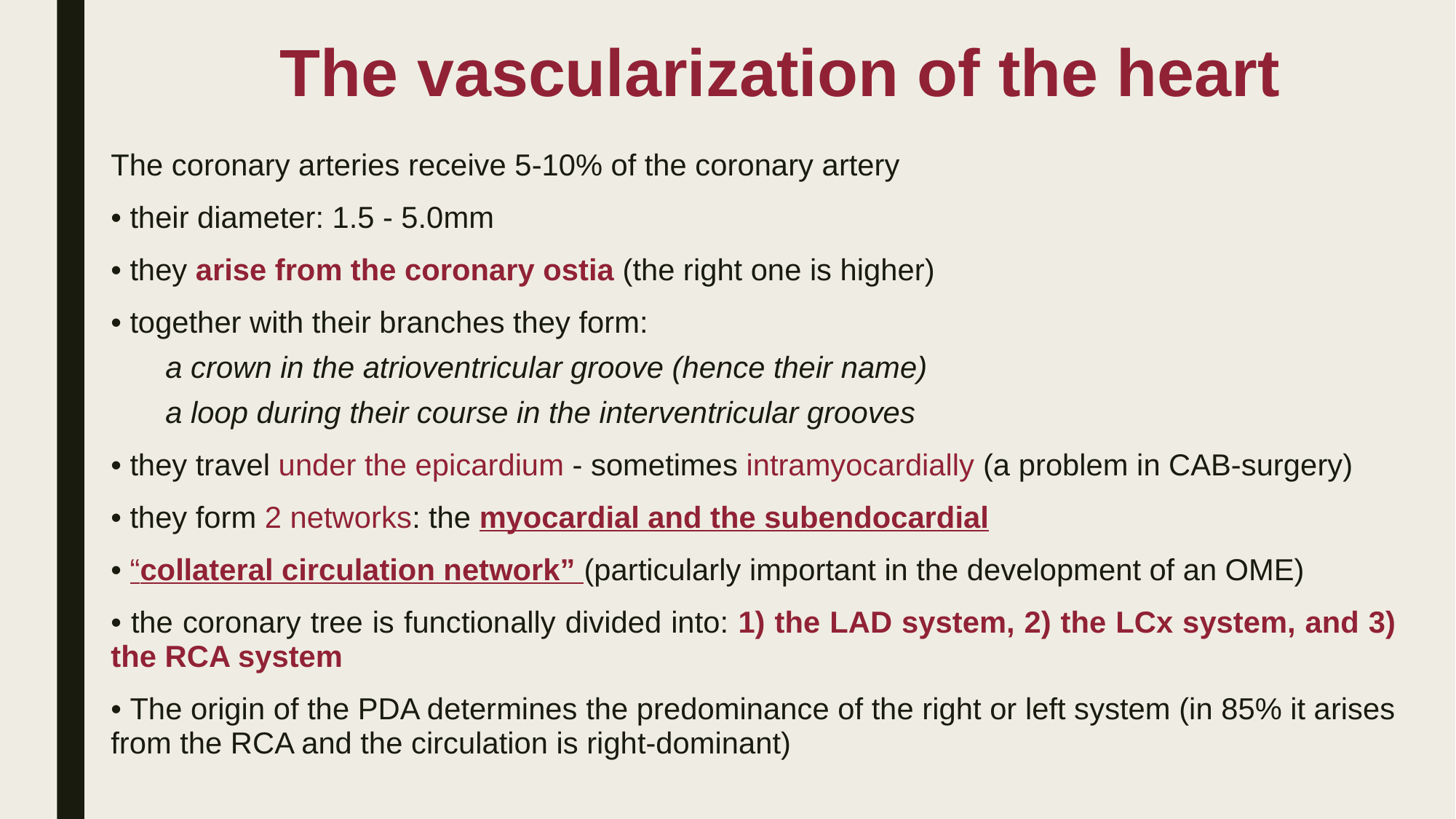

# The vascularization of the heart
The coronary arteries receive 5-10% of the coronary artery
• their diameter: 1.5 - 5.0mm
• they arise from the coronary ostia (the right one is higher)
• together with their branches they form:
a crown in the atrioventricular groove (hence their name)
a loop during their course in the interventricular grooves
• they travel under the epicardium - sometimes intramyocardially (a problem in CAB-surgery)
• they form 2 networks: the myocardial and the subendocardial
• “collateral circulation network” (particularly important in the development of an OME)
• the coronary tree is functionally divided into: 1) the LAD system, 2) the LCx system, and 3) the RCA system
• The origin of the PDA determines the predominance of the right or left system (in 85% it arises from the RCA and the circulation is right-dominant)